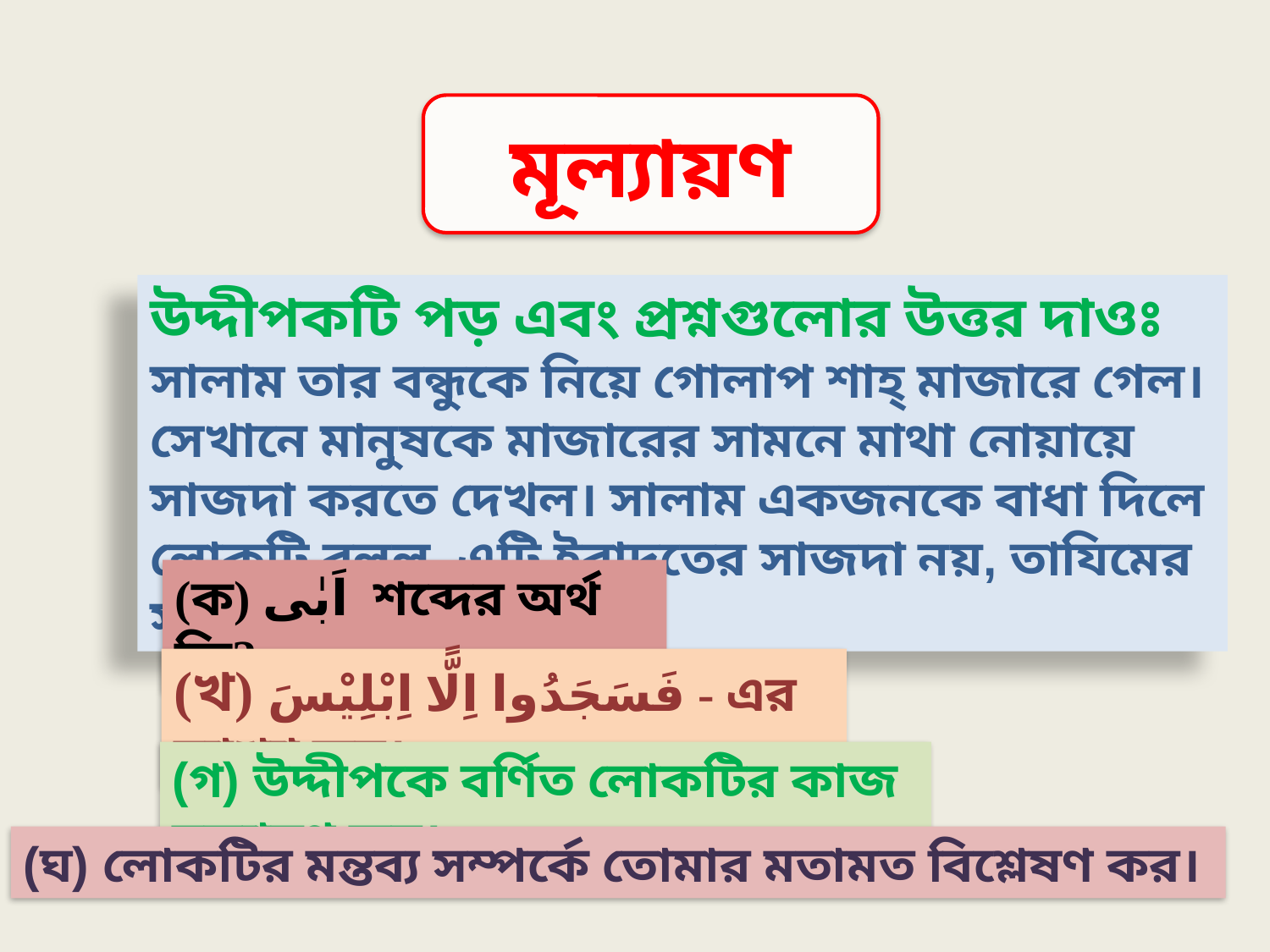

মূল্যায়ণ
উদ্দীপকটি পড় এবং প্রশ্নগুলোর উত্তর দাওঃ
সালাম তার বন্ধুকে নিয়ে গোলাপ শাহ্‌ মাজারে গেল। সেখানে মানুষকে মাজারের সামনে মাথা নোয়ায়ে সাজদা করতে দেখল। সালাম একজনকে বাধা দিলে লোকটি বলল, এটি ইবাদতের সাজদা নয়, তাযিমের সাজদা।
(ক) اَبٰى  শব্দের অর্থ কি?
(খ) فَسَجَدُوا اِلًّا اِبْلِيْسَ - এর ব্যাখ্যা কর।
(গ) উদ্দীপকে বর্ণিত লোকটির কাজ মূল্যায়ণ কর।
(ঘ) লোকটির মন্তব্য সম্পর্কে তোমার মতামত বিশ্লেষণ কর।